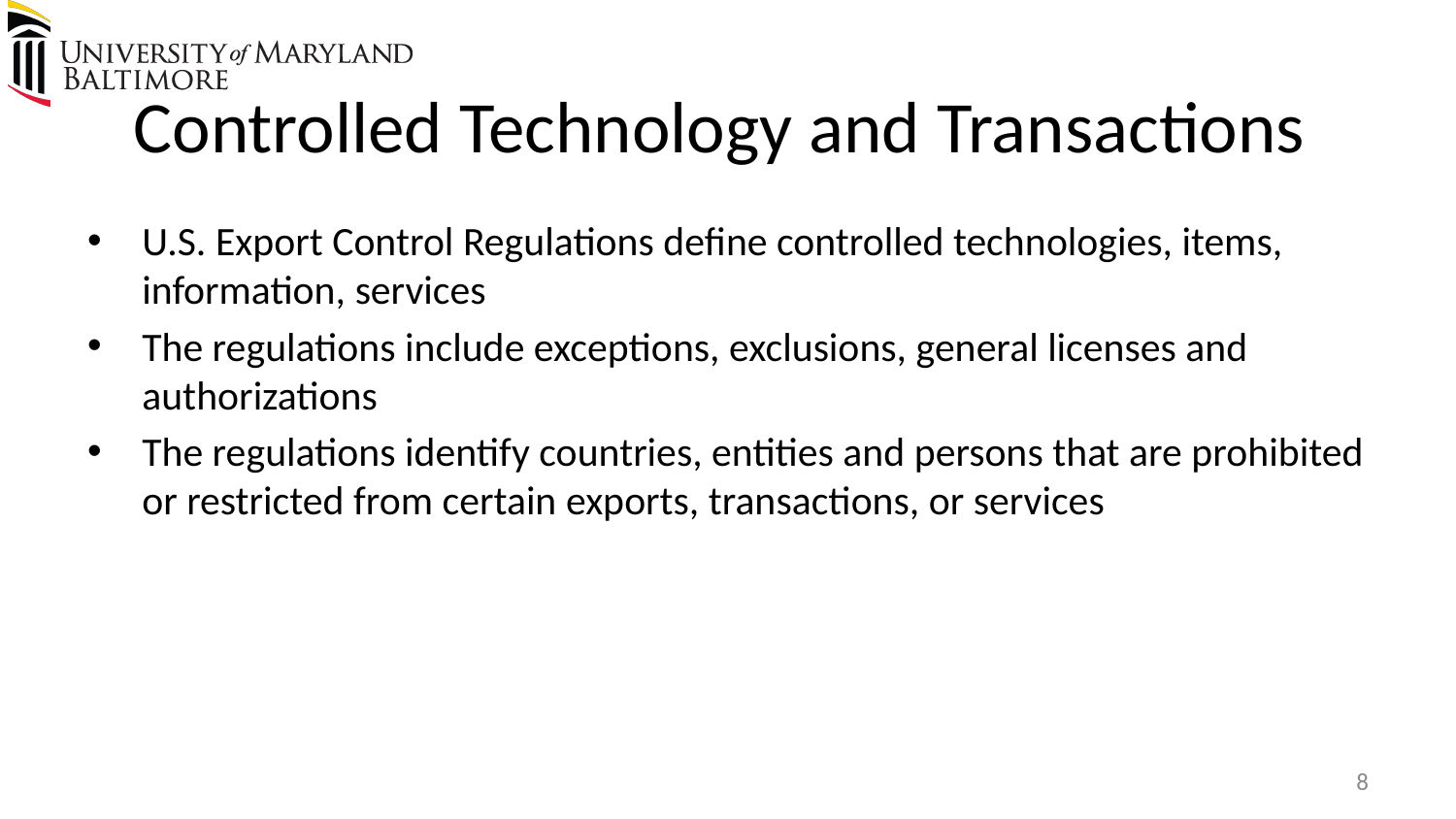

# Controlled Technology and Transactions
U.S. Export Control Regulations define controlled technologies, items, information, services
The regulations include exceptions, exclusions, general licenses and authorizations
The regulations identify countries, entities and persons that are prohibited or restricted from certain exports, transactions, or services
8